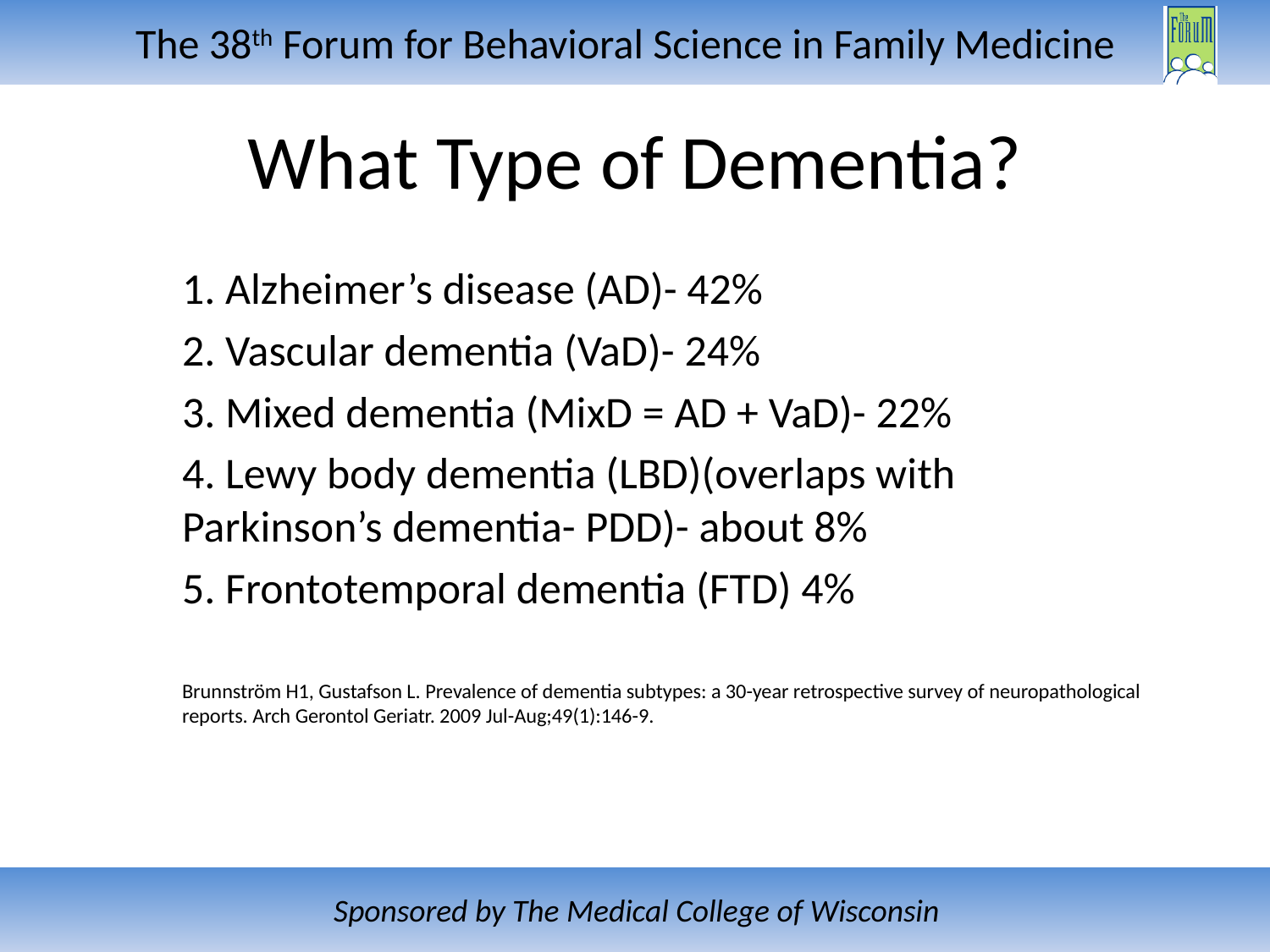

# What Type of Dementia?
1. Alzheimer’s disease (AD)- 42%
2. Vascular dementia (VaD)- 24%
3. Mixed dementia (MixD = AD + VaD)- 22%
4. Lewy body dementia (LBD)(overlaps with Parkinson’s dementia- PDD)- about 8%
5. Frontotemporal dementia (FTD) 4%

Brunnström H1, Gustafson L. Prevalence of dementia subtypes: a 30-year retrospective survey of neuropathological reports. Arch Gerontol Geriatr. 2009 Jul-Aug;49(1):146-9.